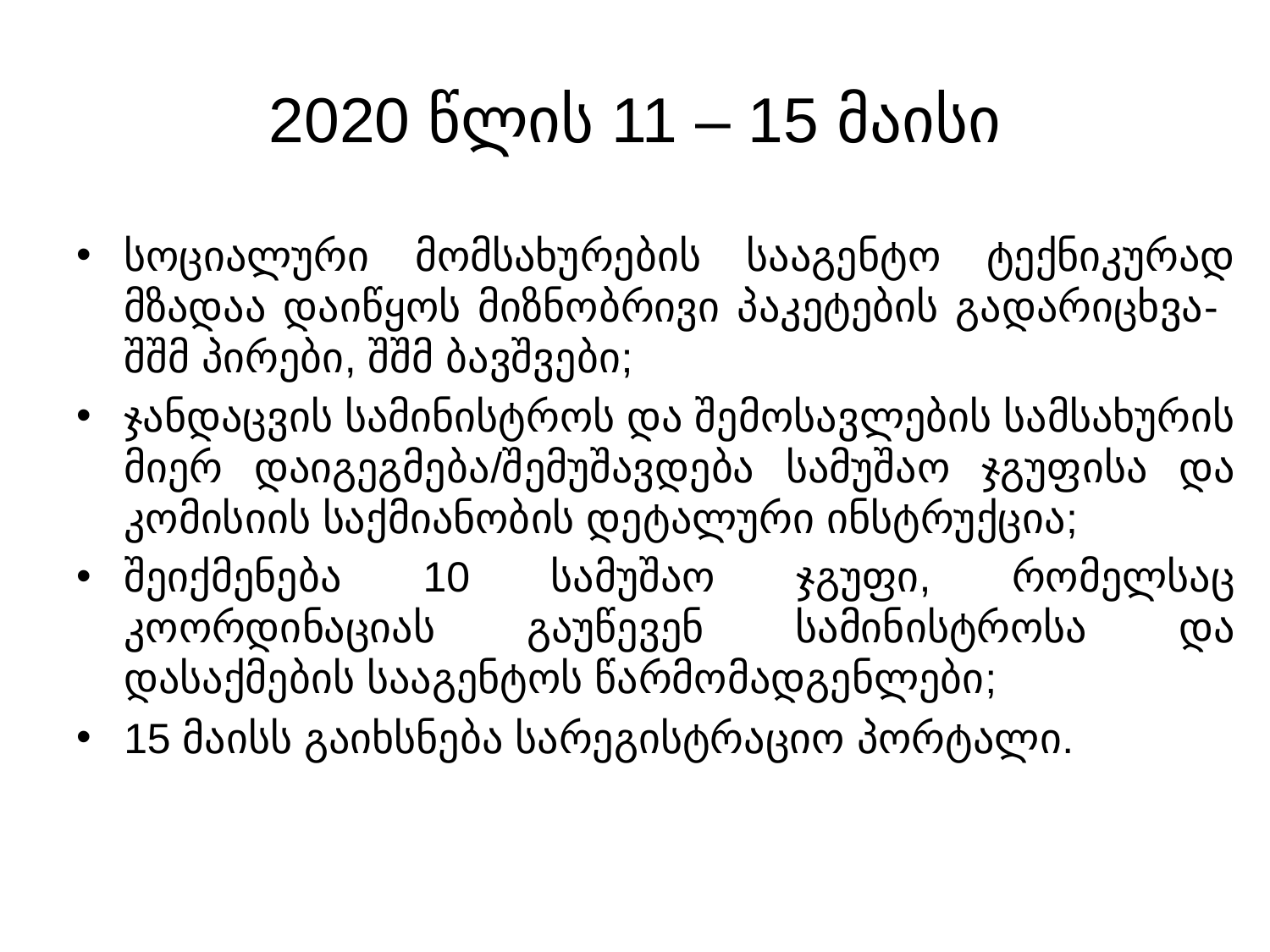

# 2020 წლის 11 – 15 მაისი
სოციალური მომსახურების სააგენტო ტექნიკურად მზადაა დაიწყოს მიზნობრივი პაკეტების გადარიცხვა-  შშმ პირები, შშმ ბავშვები;
ჯანდაცვის სამინისტროს და შემოსავლების სამსახურის მიერ დაიგეგმება/შემუშავდება სამუშაო ჯგუფისა და კომისიის საქმიანობის დეტალური ინსტრუქცია;
შეიქმენება 10 სამუშაო ჯგუფი, რომელსაც კოორდინაციას გაუწევენ სამინისტროსა და დასაქმების სააგენტოს წარმომადგენლები;
15 მაისს გაიხსნება სარეგისტრაციო პორტალი.